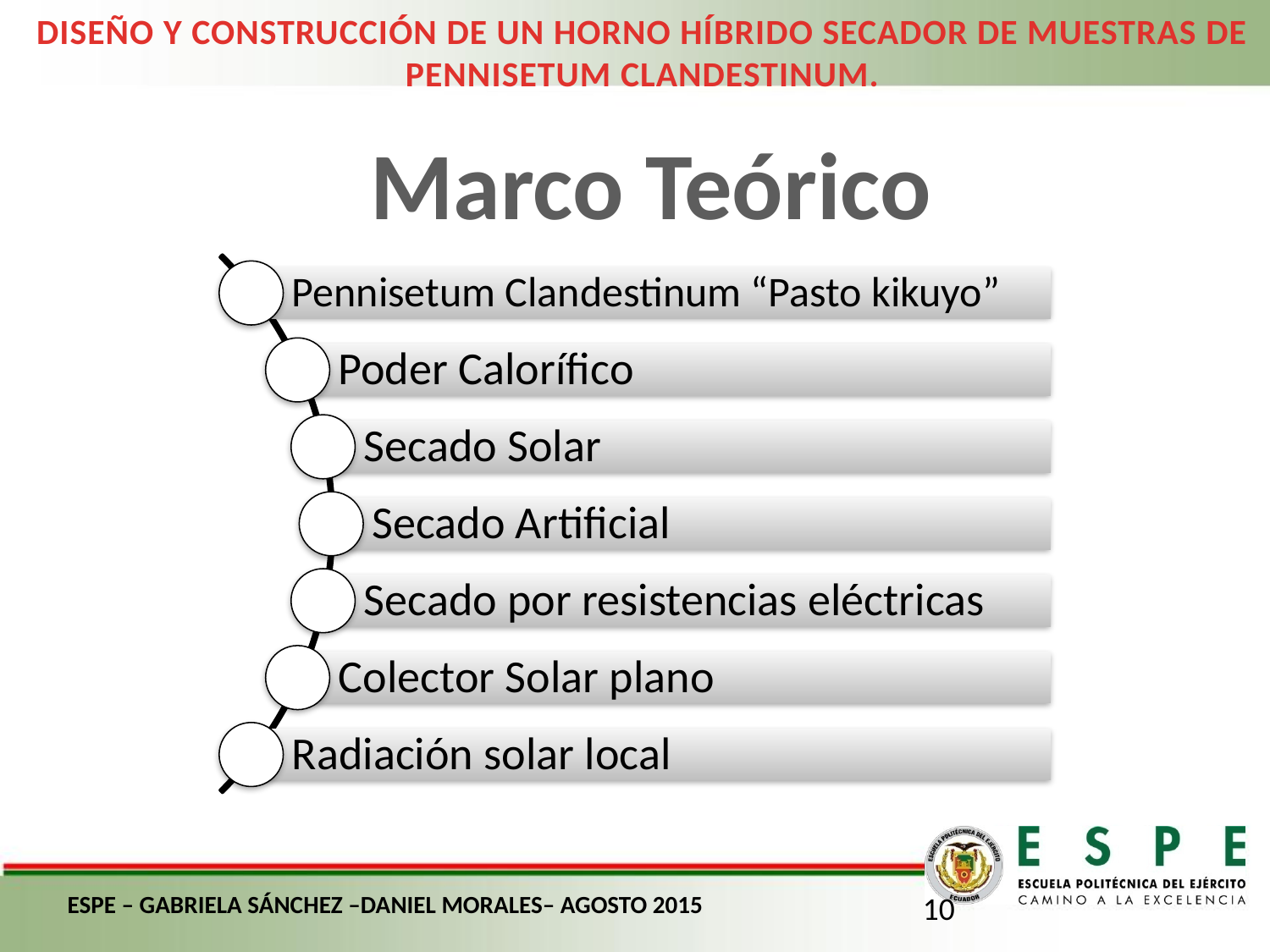

DISEÑO Y CONSTRUCCIÓN DE UN HORNO HÍBRIDO SECADOR DE MUESTRAS DE PENNISETUM CLANDESTINUM.
Marco Teórico
Pennisetum Clandestinum “Pasto kikuyo”
Poder Calorífico
Secado Solar
Secado Artificial
Secado por resistencias eléctricas
Colector Solar plano
Radiación solar local
ESPE – GABRIELA SÁNCHEZ –DANIEL MORALES– AGOSTO 2015
10